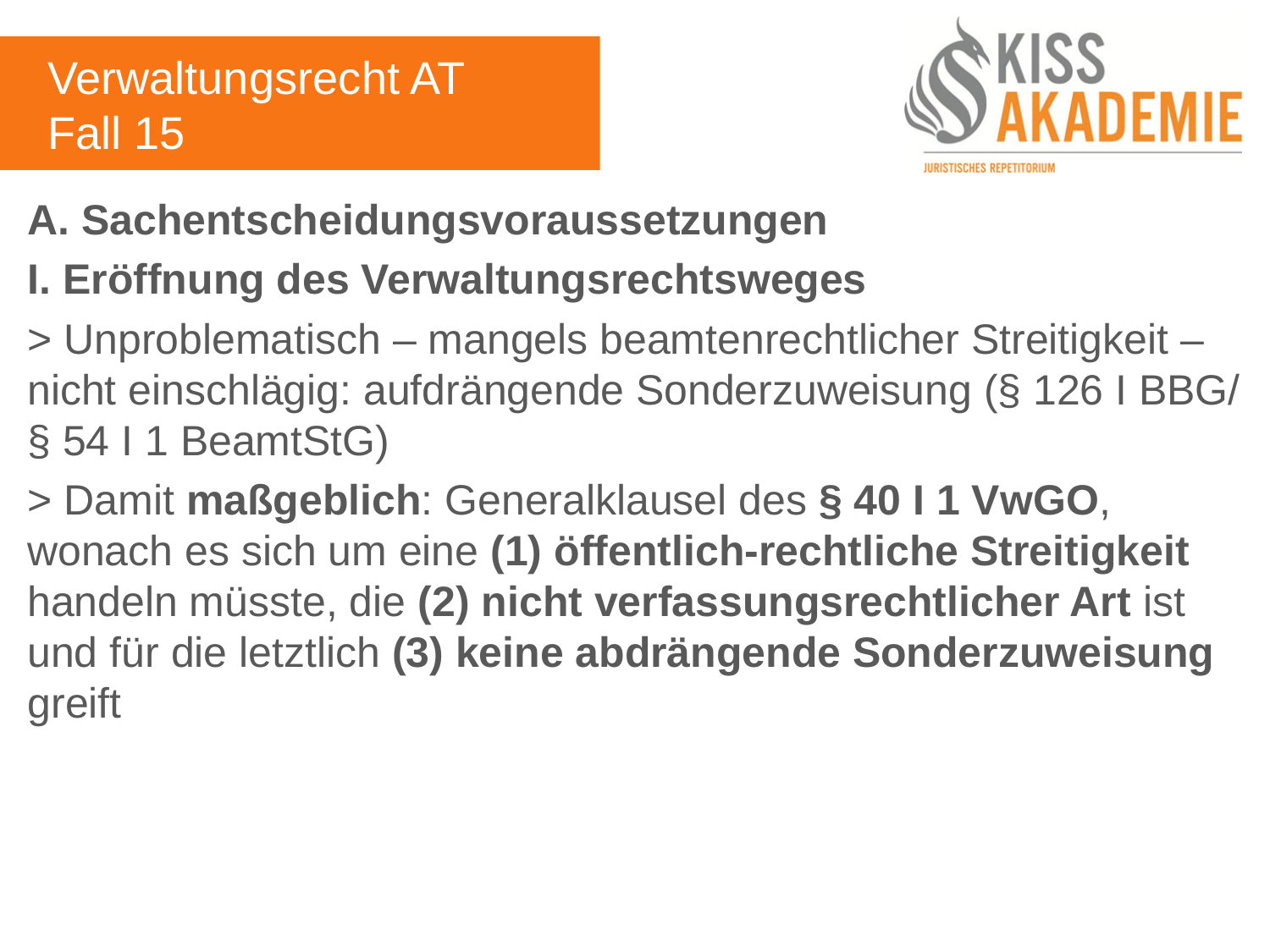

Verwaltungsrecht AT
Fall 15
A. Sachentscheidungsvoraussetzungen
I. Eröffnung des Verwaltungsrechtsweges
> Unproblematisch – mangels beamtenrechtlicher Streitigkeit – nicht einschlägig: aufdrängende Sonderzuweisung (§ 126 I BBG/ § 54 I 1 BeamtStG)
> Damit maßgeblich: Generalklausel des § 40 I 1 VwGO, wonach es sich um eine (1) öffentlich-rechtliche Streitigkeit handeln müsste, die (2) nicht verfassungsrechtlicher Art ist und für die letztlich (3) keine abdrängende Sonderzuweisung greift